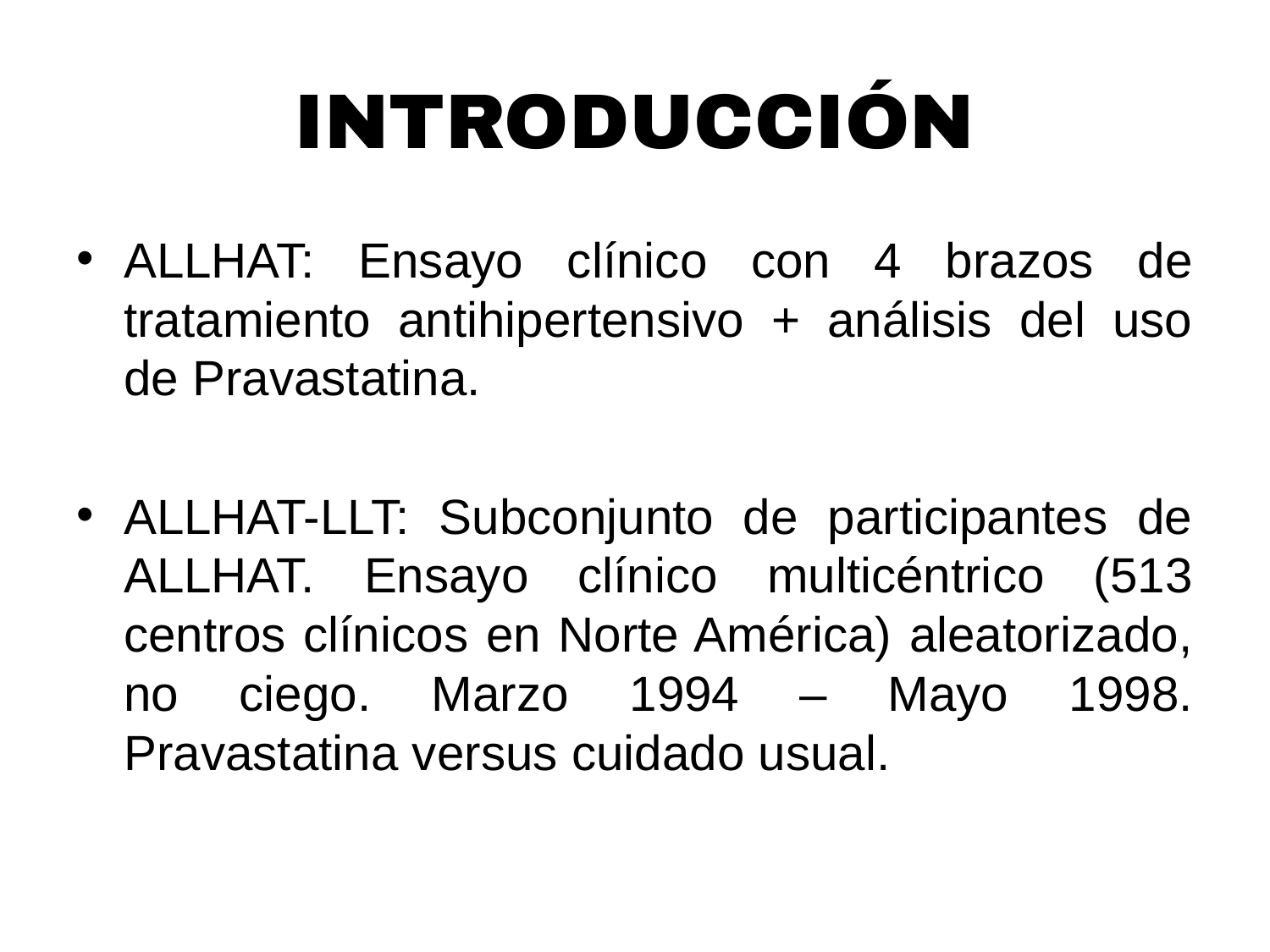

# INTRODUCCIÓN
ALLHAT: Ensayo clínico con 4 brazos de tratamiento antihipertensivo + análisis del uso de Pravastatina.

ALLHAT-LLT: Subconjunto de participantes de ALLHAT. Ensayo clínico multicéntrico (513 centros clínicos en Norte América) aleatorizado, no ciego. Marzo 1994 – Mayo 1998. Pravastatina versus cuidado usual.